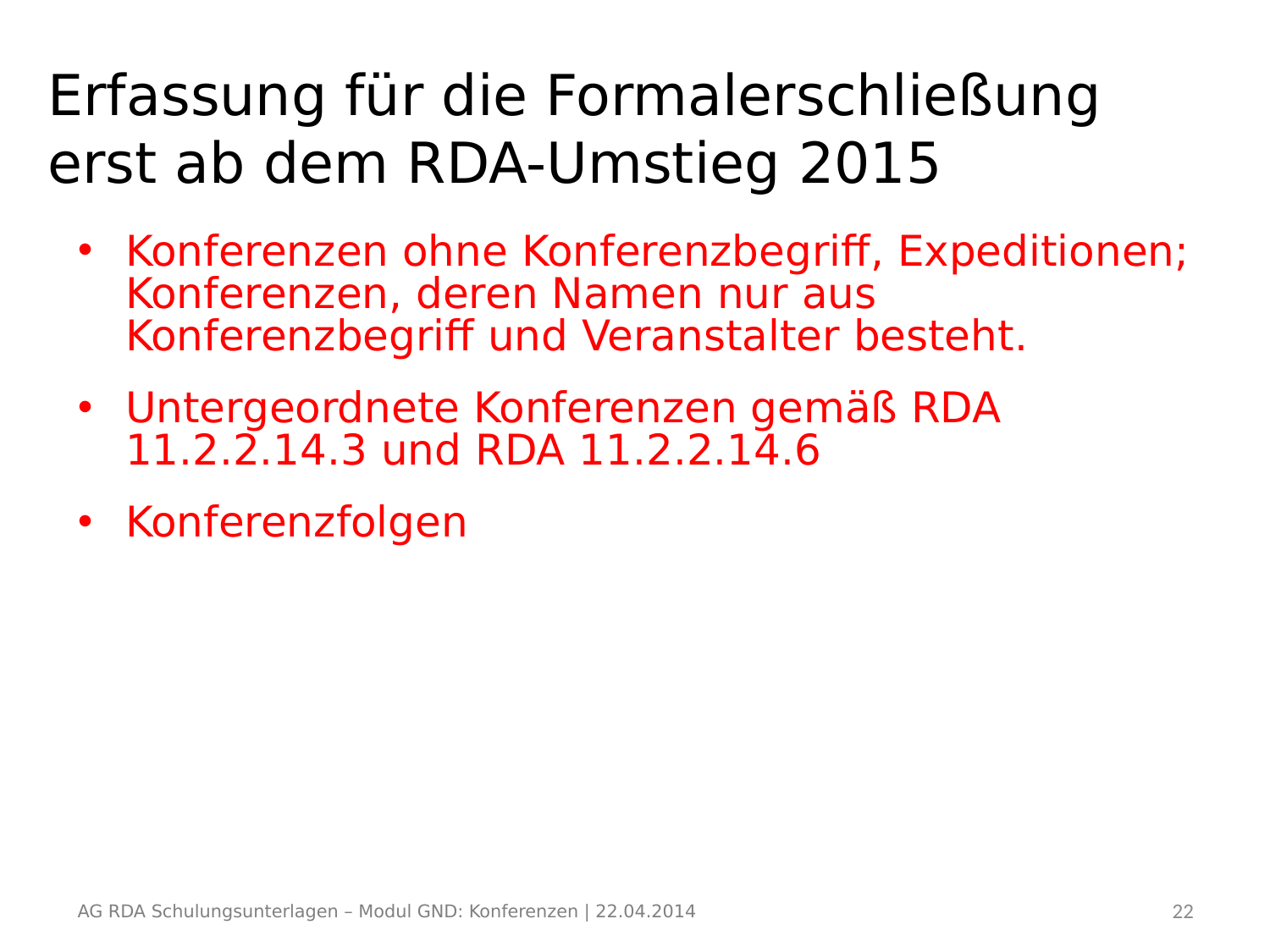

# Erfassung für die Formalerschließung erst ab dem RDA-Umstieg 2015
Konferenzen ohne Konferenzbegriff, Expeditionen; Konferenzen, deren Namen nur aus Konferenzbegriff und Veranstalter besteht.
Untergeordnete Konferenzen gemäß RDA 11.2.2.14.3 und RDA 11.2.2.14.6
Konferenzfolgen

AG RDA Schulungsunterlagen – Modul GND: Konferenzen | 22.04.2014
22